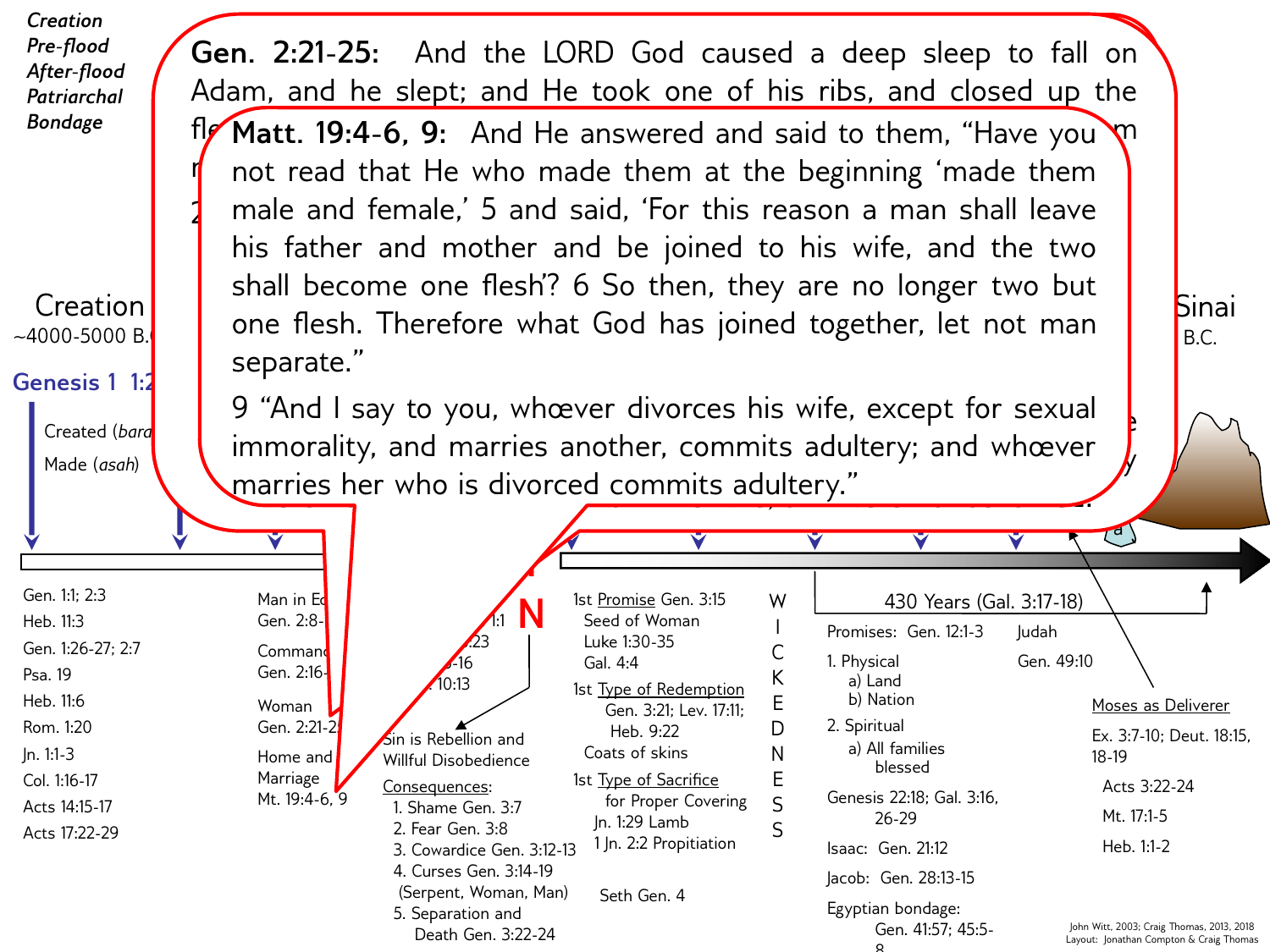

Creation
Pre-flood
After-flood
Patriarchal
Bondage

God’s Eternal Purpose, Eph. 3:11
The Scheme of Redemption
Gen. 2:21-25:  And the Lord God caused a deep sleep to fall on Adam, and he slept; and He took one of his ribs, and closed up the flesh in its place. 22 Then the rib which the Lord God had taken from man He made into a woman, and He brought her to the man.

23 And Adam said:

“This is now bone of my bones
And flesh of my flesh;
She shall be called Woman,
Because she was taken out of Man.”

24 Therefore a man shall leave his father and mother and be joined to his wife, and they shall become one flesh. 25 And they were both naked, the man and his wife, and were not ashamed.
Gen. 2:8-9:  The Lord God planted a garden eastward in Eden, and there He put the man whom He had formed. 9 And out of the ground the Lord God made every tree grow that is pleasant to the sight and good for food. The tree of life was also in the midst of the garden, and the tree of the knowledge of good and evil.

15 Then the Lord God took the man and put him in the garden of Eden to tend and keep it.
Matt. 19:4-6, 9:  And He answered and said to them, “Have you not read that He who made them at the beginning ‘made them male and female,’ 5 and said, ‘For this reason a man shall leave his father and mother and be joined to his wife, and the two shall become one flesh’? 6 So then, they are no longer two but one flesh. Therefore what God has joined together, let not man separate.”

9 “And I say to you, whoever divorces his wife, except for sexual immorality, and marries another, commits adultery; and whoever marries her who is divorced commits adultery.”
In the
Patriarchal Dispensation
Genesis         Exodus 14

Gen. 2:16-17:  And the Lord God commanded the man, saying, “Of every tree of the garden you may freely eat; 17 but of the tree of the knowledge of good and evil you shall not eat, for in the day that you eat of it you shall surely die.”
Creation
~4000-5000 b.c.
Mt. Sinai 1491 b.c.
Genesis 1
1:26-27
2
3
3:15, 21
6 - 8
12:1-3
21:12
28:14
Red
Sea

Created (bara)
Made (asah)
Detailed Account
Fellowship with God

Noah & the Flood
Shem
Terah

SATAN
John 8:44
Jacob
Male
Female
Promise of Redemption
Call of Abraham

Isaac
Egyptian Bondage
SIN

Gen. 1:1; 2:3
Heb. 11:3
Gen. 1:26-27; 2:7
Psa. 19
Heb. 11:6
Rom. 1:20
Jn. 1:1-3
Col. 1:16-17
Acts 14:15-17
Acts 17:22-29
Man in Eden Gen. 2:8-9, 15
Command Gen. 2:16-17

Woman
Gen. 2:21-25
Home and Marriage
Mt. 19:4-6, 9
Gen. 3:4-6
Mt. 4:1-11 Jas. 1:12-16; Rom. 6:23
1 Jn. 2:15-16
1 Cor. 10:13
1st Promise Gen. 3:15
  Seed of Woman
  Luke 1:30-35
  Gal. 4:4
1st Type of Redemption
      Gen. 3:21; Lev. 17:11;
       Heb. 9:22
  Coats of skins
1st Type of Sacrifice
      for Proper Covering
    Jn. 1:29 Lamb
    1 Jn. 2:2 Propitiation

     Seth Gen. 4

W
I
C
K
E
D
N
E
S
S
430 Years (Gal. 3:17-18)

Promises:  Gen. 12:1-3
1. Physical
    a) Land
    b) Nation
2. Spiritual
    a) All families blessed
Genesis 22:18; Gal. 3:16, 26-29
Isaac:  Gen. 21:12
Jacob:  Gen. 28:13-15
Egyptian bondage:  Gen. 41:57; 45:5-8

Judah
Gen. 49:10

Moses as Deliverer
Ex. 3:7-10; Deut. 18:15, 18-19
  Acts 3:22-24
  Mt. 17:1-5
  Heb. 1:1-2
Sin is Rebellion and
Willful Disobedience
Consequences:
  1. Shame Gen. 3:7
  2. Fear Gen. 3:8
  3. Cowardice Gen. 3:12-13
  4. Curses Gen. 3:14-19
   (Serpent, Woman, Man)
  5. Separation and
      Death Gen. 3:22-24
John Witt, 2003; Craig Thomas, 2013, 2018
Layout:  Jonathan Compton & Craig Thomas